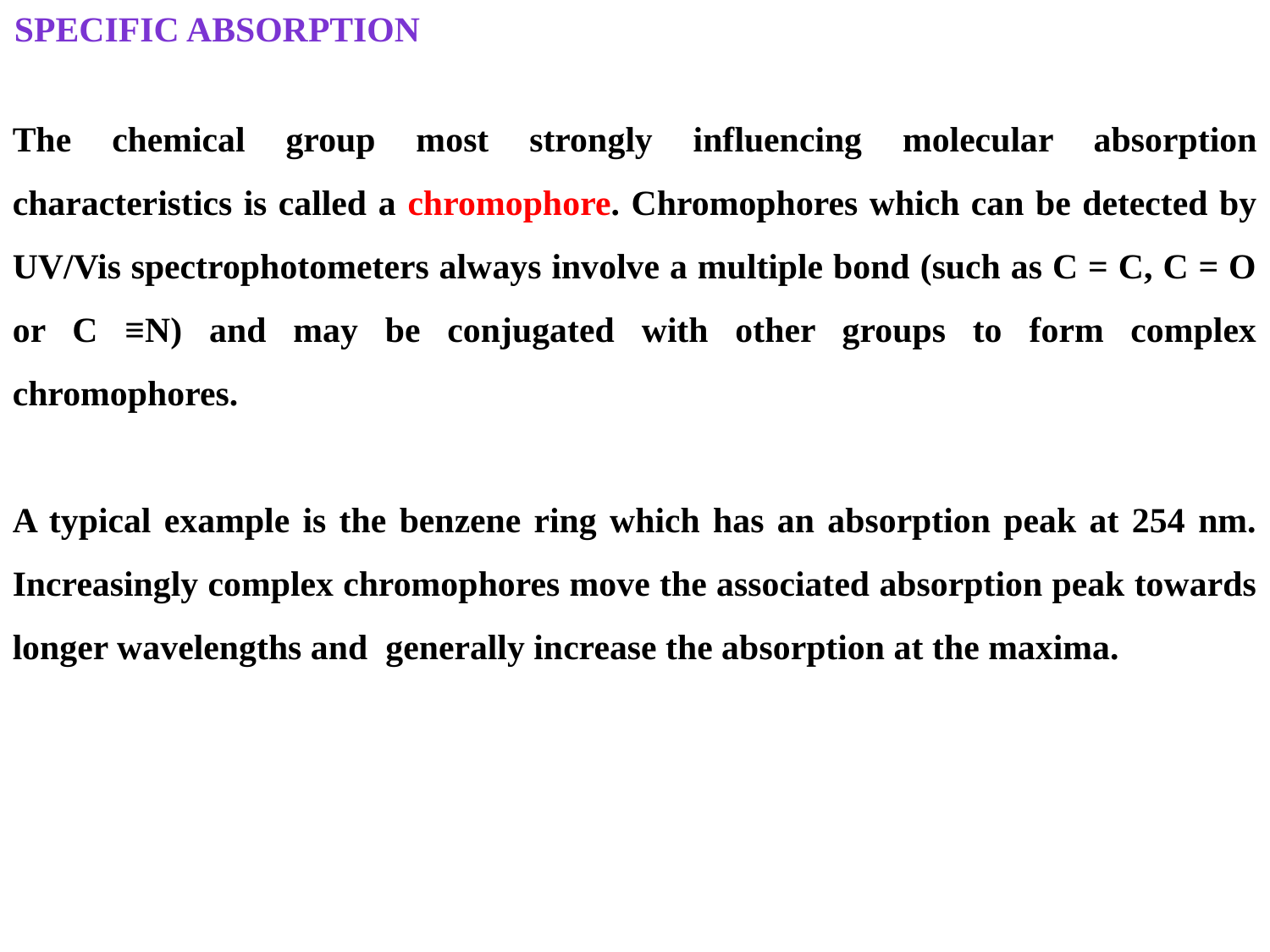

Specific absorption
The chemical group most strongly influencing molecular absorption characteristics is called a chromophore. Chromophores which can be detected by UV/Vis spectrophotometers always involve a multiple bond (such as C = C, C = O or C ≡N) and may be conjugated with other groups to form complex chromophores.

A typical example is the benzene ring which has an absorption peak at 254 nm. Increasingly complex chromophores move the associated absorption peak towards longer wavelengths and  generally increase the absorption at the maxima.